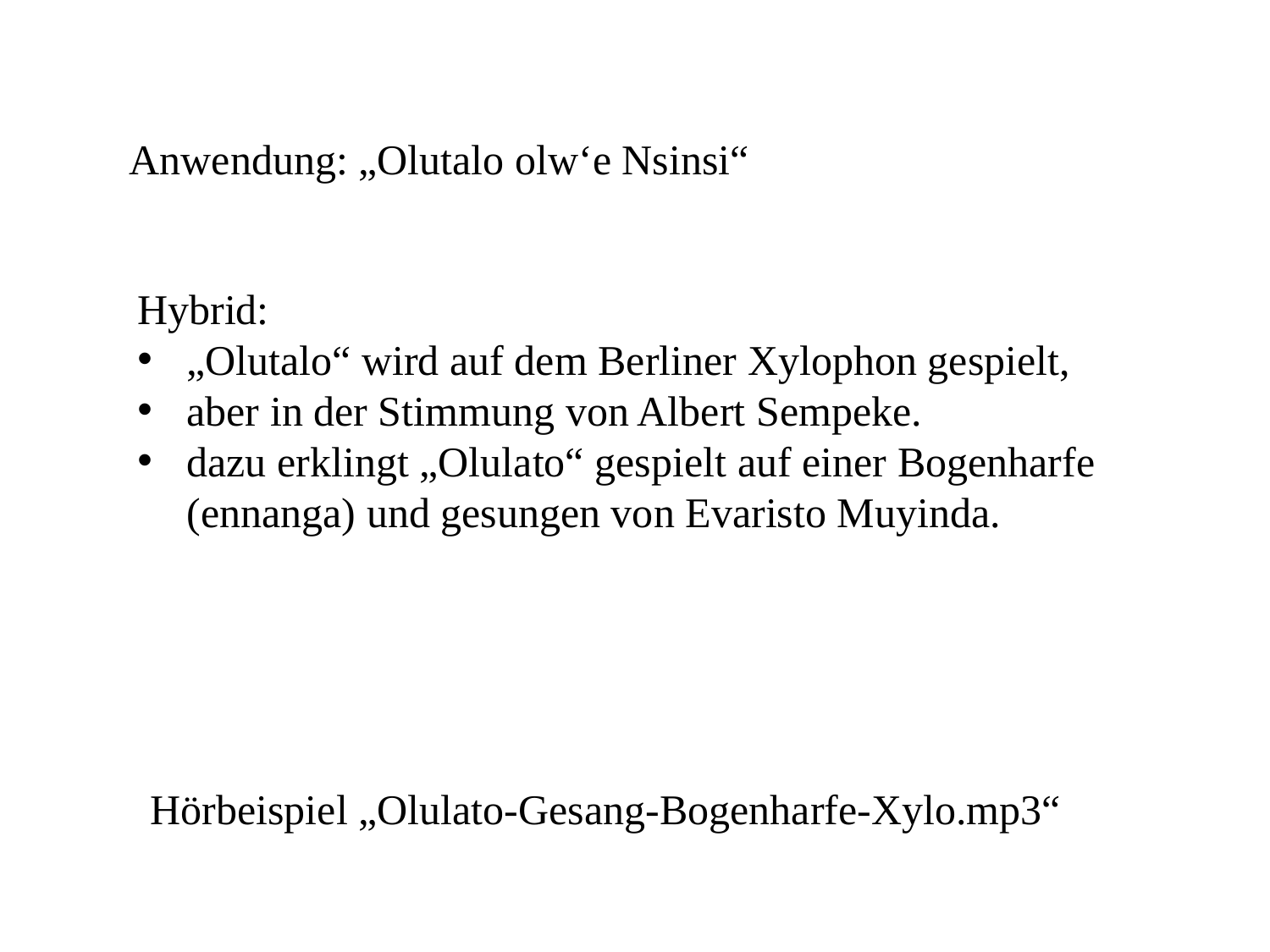

Anwendung: „Olutalo olw‘e Nsinsi“
Hybrid:
„Olutalo“ wird auf dem Berliner Xylophon gespielt,
aber in der Stimmung von Albert Sempeke.
dazu erklingt „Olulato“ gespielt auf einer Bogenharfe (ennanga) und gesungen von Evaristo Muyinda.
Hörbeispiel „Olulato-Gesang-Bogenharfe-Xylo.mp3“